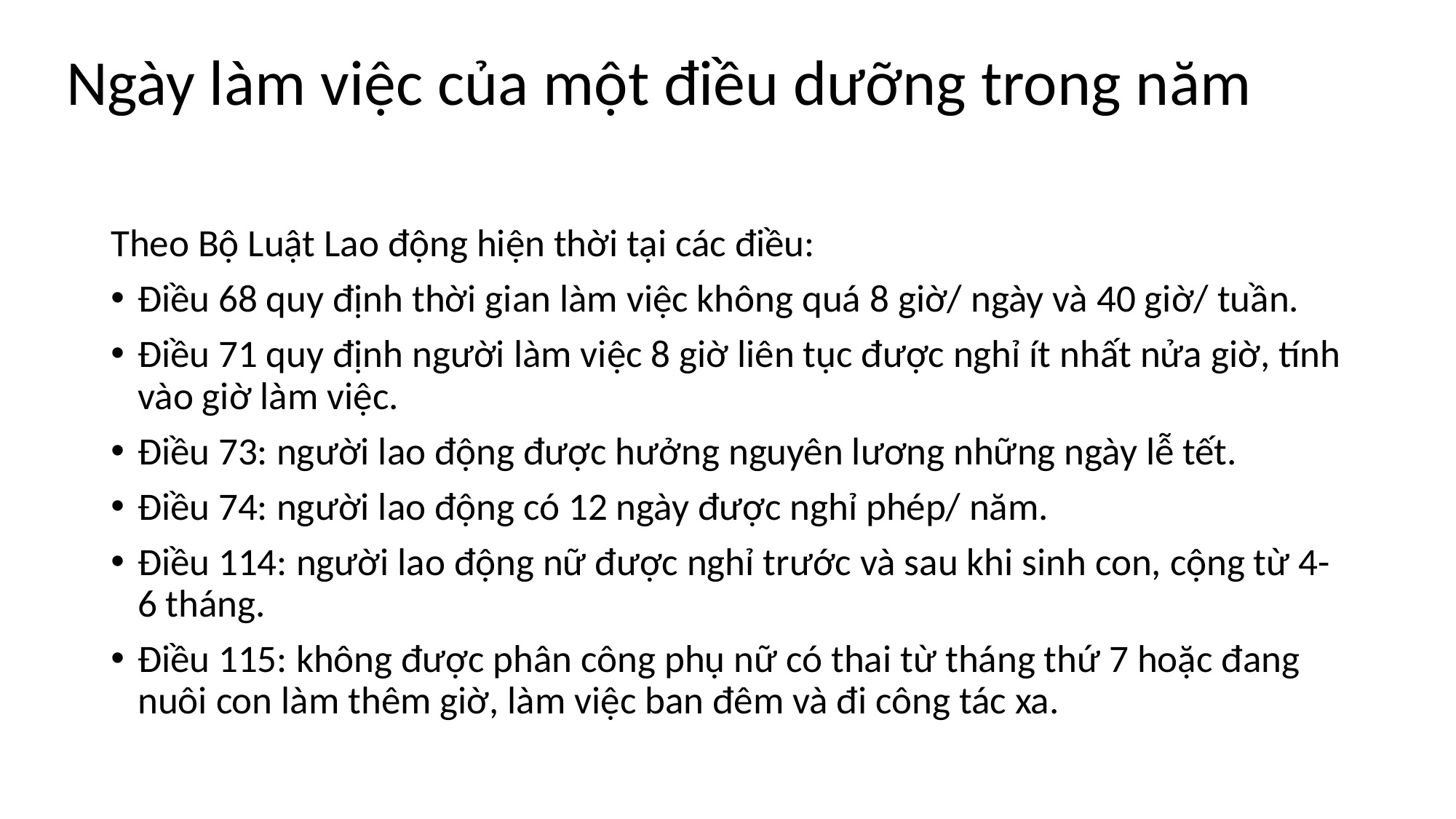

# Ngày làm việc của một điều dưỡng trong năm
Theo Bộ Luật Lao động hiện thời tại các điều:
Điều 68 quy định thời gian làm việc không quá 8 giờ/ ngày và 40 giờ/ tuần.
Điều 71 quy định người làm việc 8 giờ liên tục được nghỉ ít nhất nửa giờ, tính vào giờ làm việc.
Điều 73: người lao động được hưởng nguyên lương những ngày lễ tết.
Điều 74: người lao động có 12 ngày được nghỉ phép/ năm.
Điều 114: người lao động nữ được nghỉ trước và sau khi sinh con, cộng từ 4-6 tháng.
Điều 115: không được phân công phụ nữ có thai từ tháng thứ 7 hoặc đang nuôi con làm thêm giờ, làm việc ban đêm và đi công tác xa.